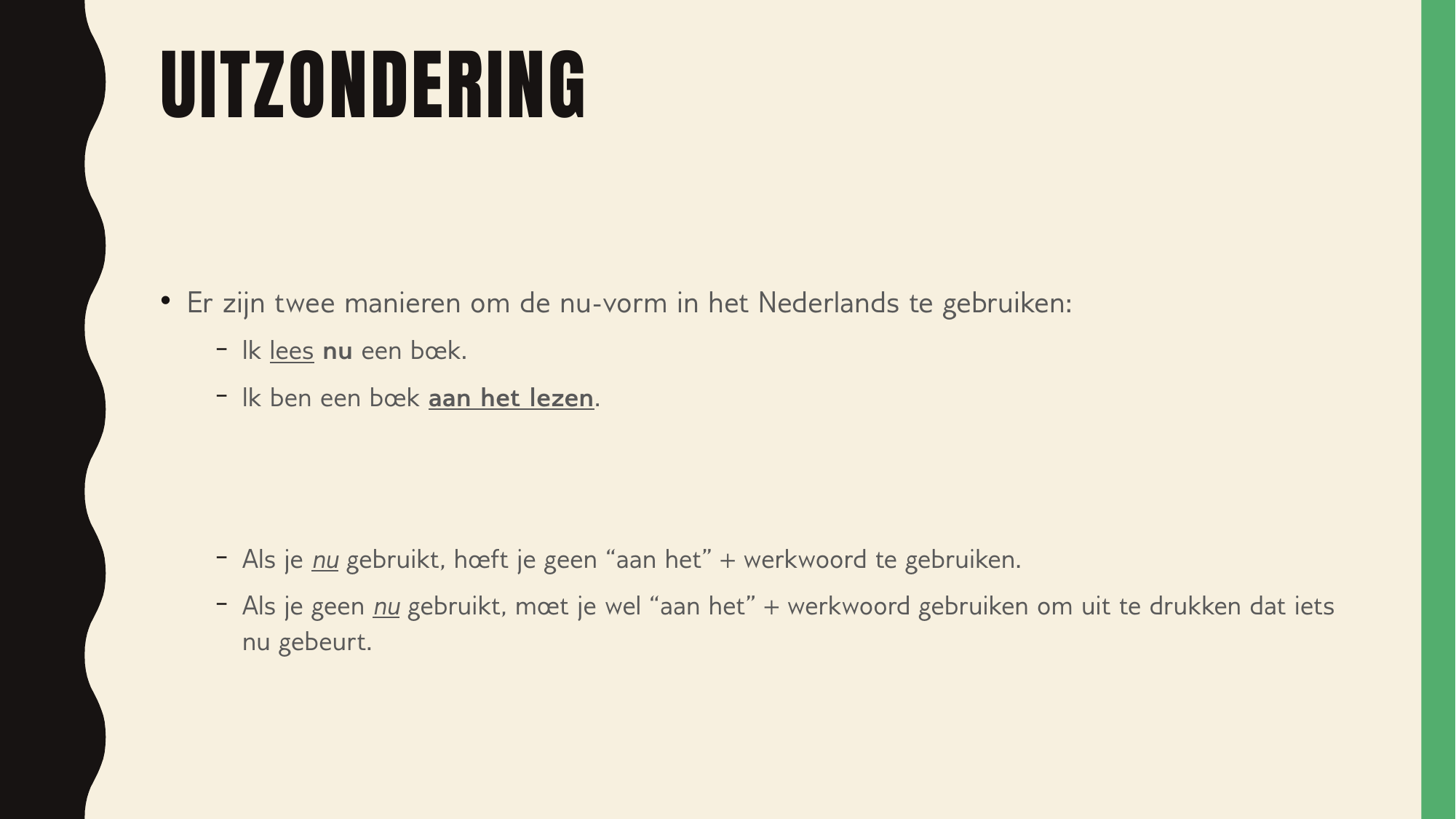

# Uitzondering
Er zijn twee manieren om de nu-vorm in het Nederlands te gebruiken:
Ik lees nu een boek.
Ik ben een boek aan het lezen.

Als je nu gebruikt, hoeft je geen “aan het” + werkwoord te gebruiken.
Als je geen nu gebruikt, moet je wel “aan het” + werkwoord gebruiken om uit te drukken dat iets nu gebeurt.